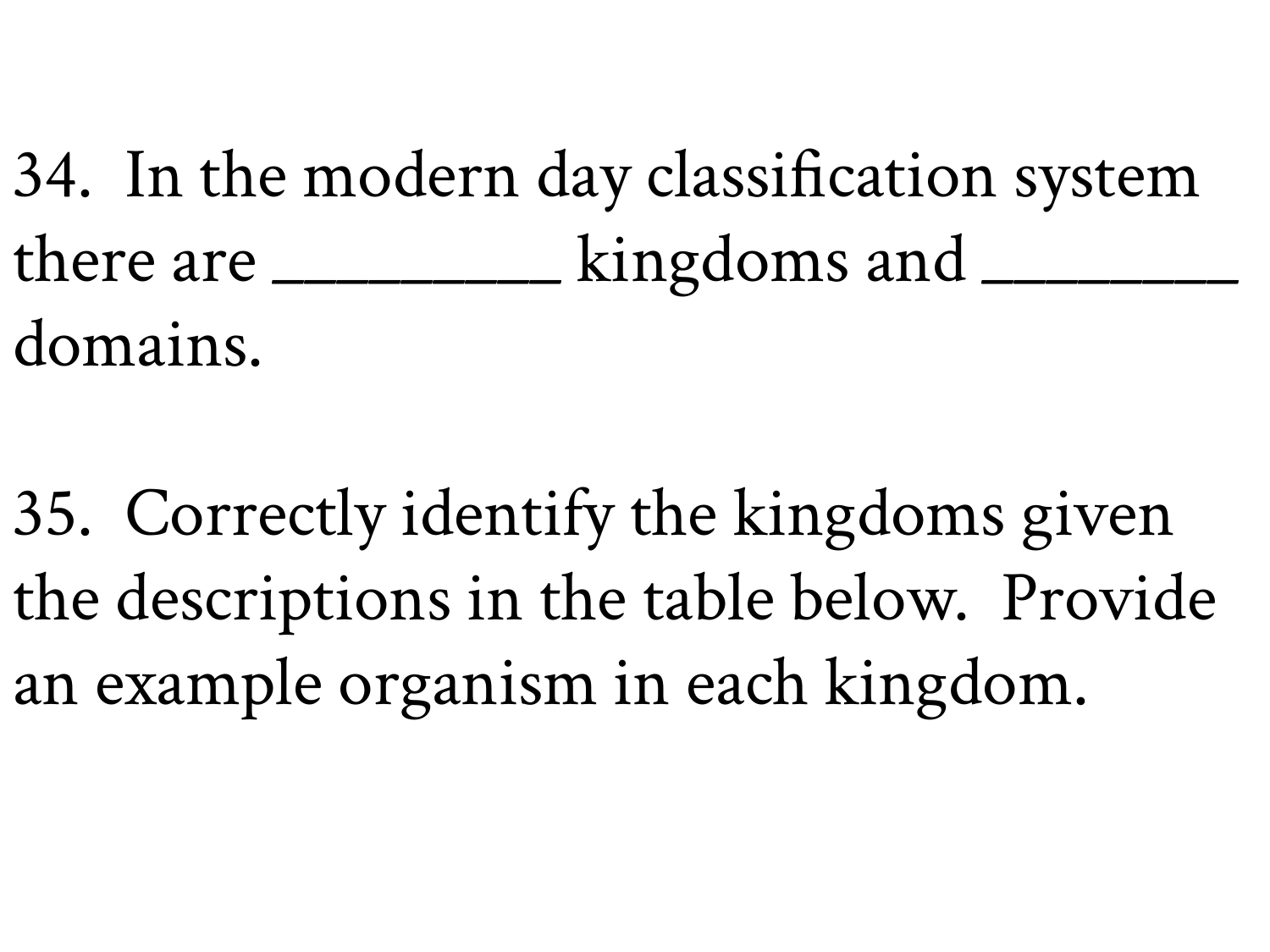

34.  In the modern day classification system there are _________ kingdoms and ________ domains.

35.  Correctly identify the kingdoms given the descriptions in the table below.  Provide an example organism in each kingdom.